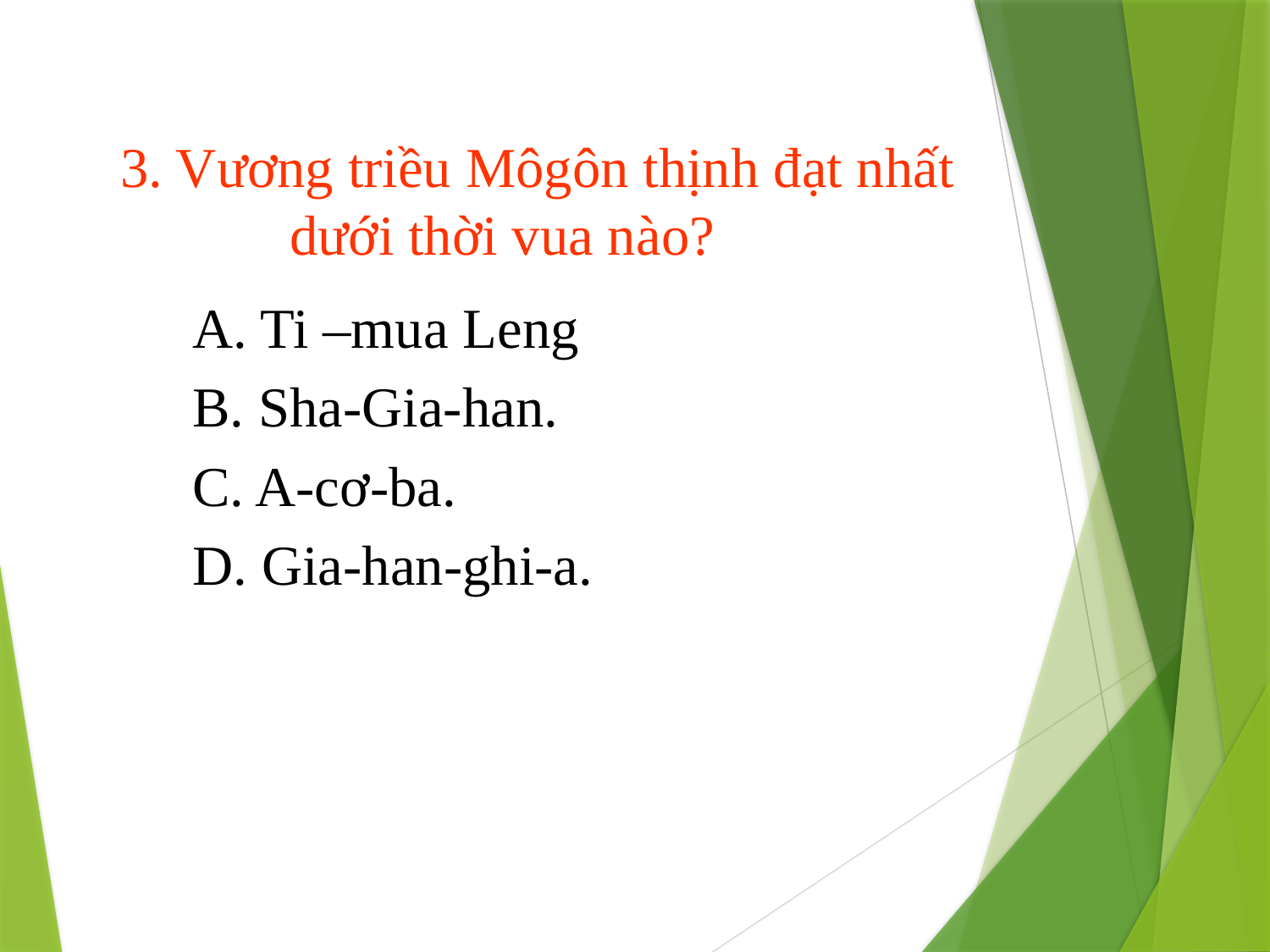

3. Vương triều Môgôn thịnh đạt nhất dưới thời vua nào?
A. Ti –mua Leng
B. Sha-Gia-han.
C. A-cơ-ba.
D. Gia-han-ghi-a.